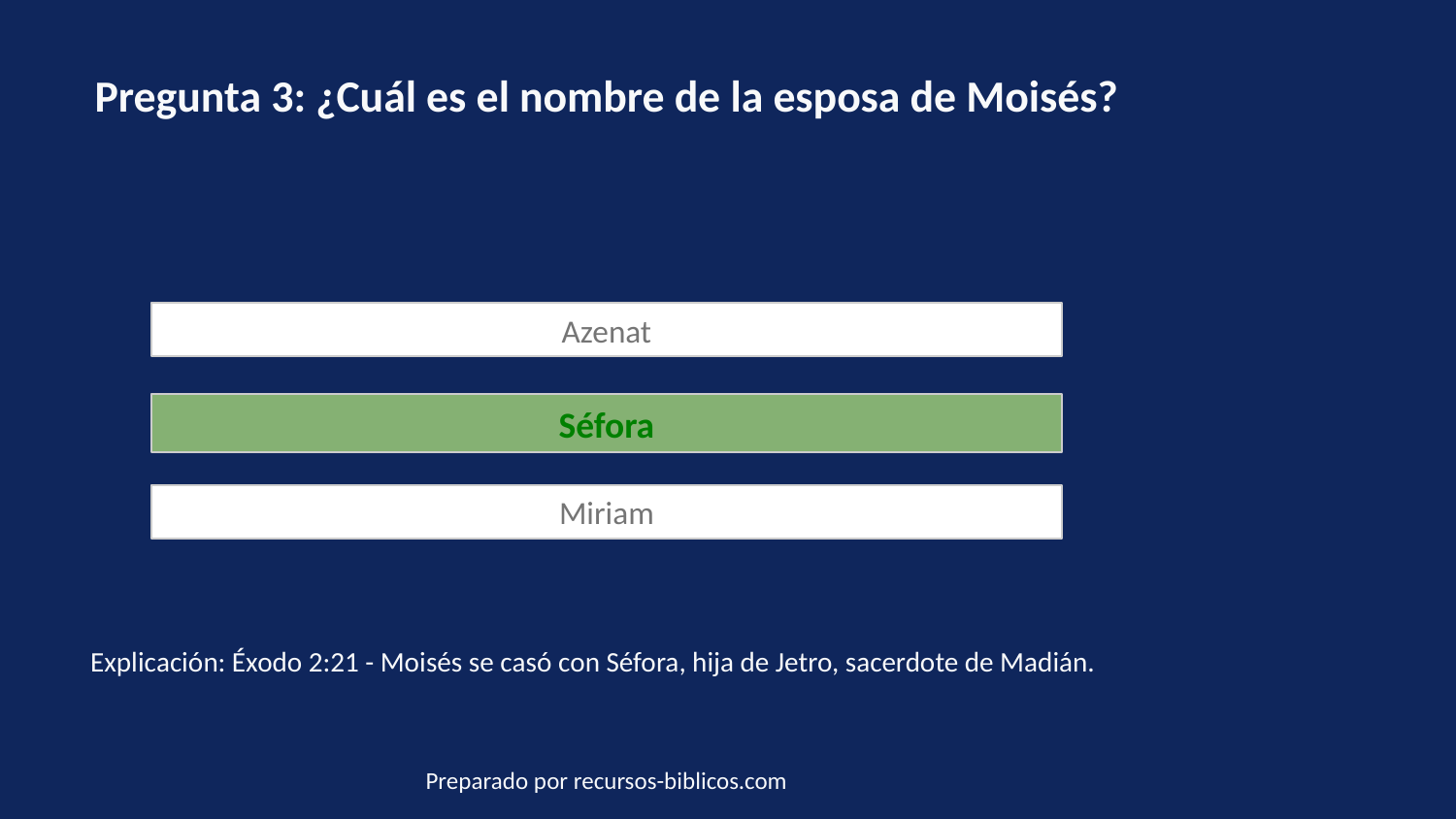

Pregunta 3: ¿Cuál es el nombre de la esposa de Moisés?
Azenat
Séfora
Miriam
Explicación: Éxodo 2:21 - Moisés se casó con Séfora, hija de Jetro, sacerdote de Madián.
Preparado por recursos-biblicos.com